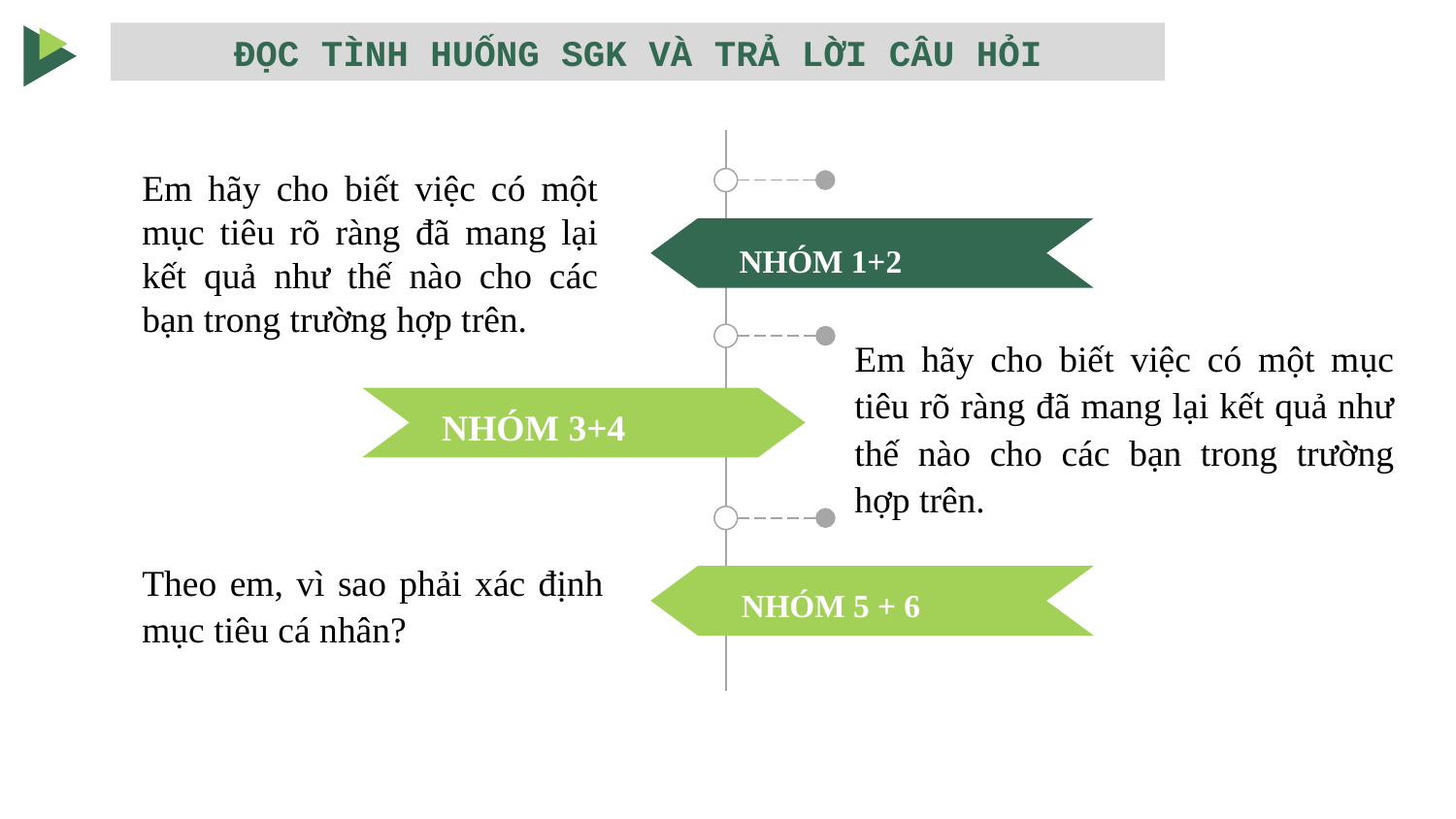

ĐỌC TÌNH HUỐNG SGK VÀ TRẢ LỜI CÂU HỎI
Em hãy cho biết việc có một mục tiêu rõ ràng đã mang lại kết quả như thế nào cho các bạn trong trường hợp trên.

NHÓM 1+2

Em hãy cho biết việc có một mục tiêu rõ ràng đã mang lại kết quả như thế nào cho các bạn trong trường hợp trên.

NHÓM 3+4

Theo em, vì sao phải xác định mục tiêu cá nhân?

NHÓM 5 + 6